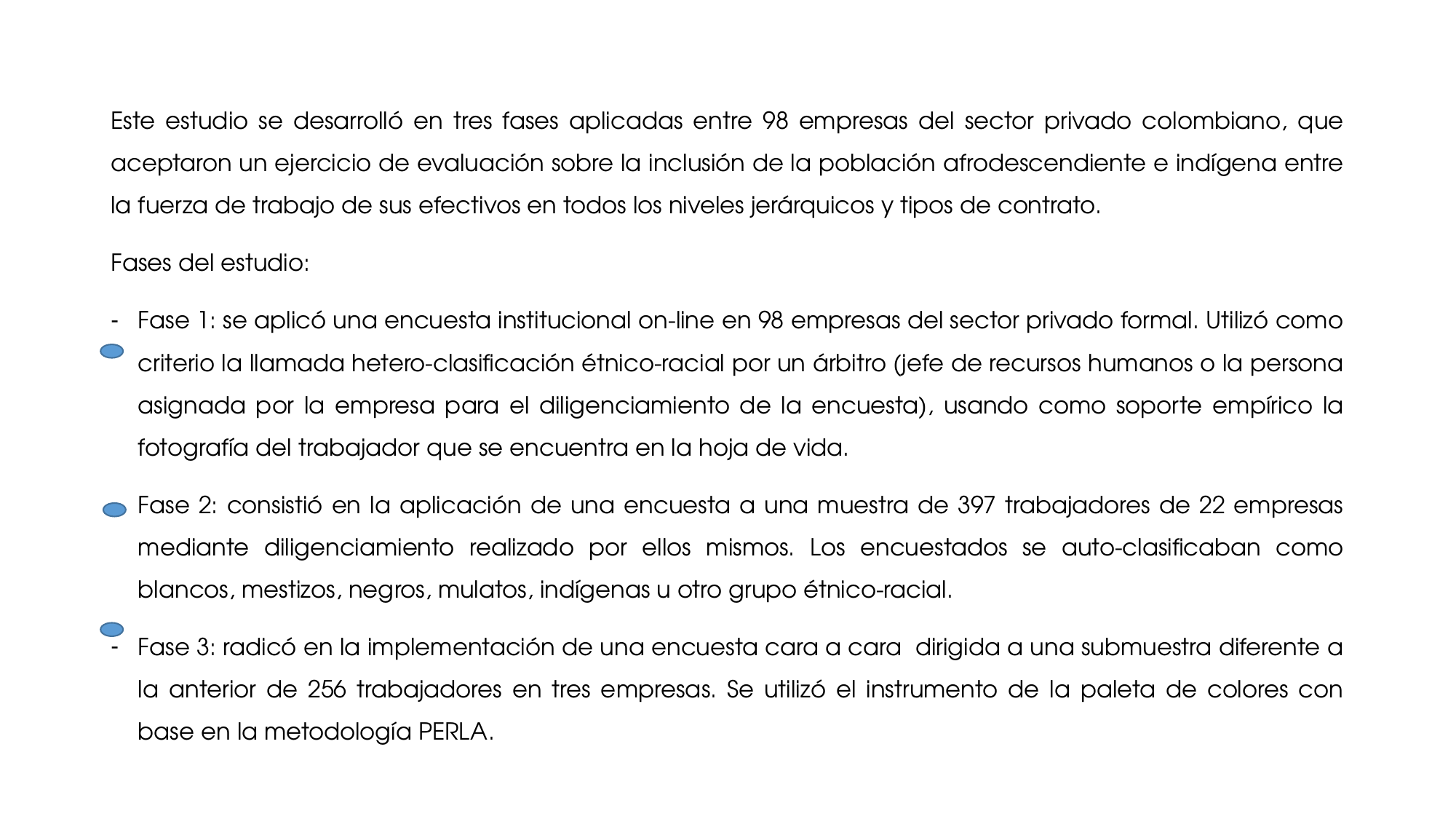

Este estudio se desarrolló en tres fases aplicadas entre 98 empresas del sector privado colombiano, que aceptaron un ejercicio de evaluación sobre la inclusión de la población afrodescendiente e indígena entre la fuerza de trabajo de sus efectivos en todos los niveles jerárquicos y tipos de contrato.
Fases del estudio:
Fase 1: se aplicó una encuesta institucional on-line en 98 empresas del sector privado formal. Utilizó como criterio la llamada hetero-clasificación étnico-racial por un árbitro (jefe de recursos humanos o la persona asignada por la empresa para el diligenciamiento de la encuesta), usando como soporte empírico la fotografía del trabajador que se encuentra en la hoja de vida.
Fase 2: consistió en la aplicación de una encuesta a una muestra de 397 trabajadores de 22 empresas mediante diligenciamiento realizado por ellos mismos. Los encuestados se auto-clasificaban como blancos, mestizos, negros, mulatos, indígenas u otro grupo étnico-racial.
Fase 3: radicó en la implementación de una encuesta cara a cara  dirigida a una submuestra diferente a la anterior de 256 trabajadores en tres empresas. Se utilizó el instrumento de la paleta de colores con base en la metodología PERLA.